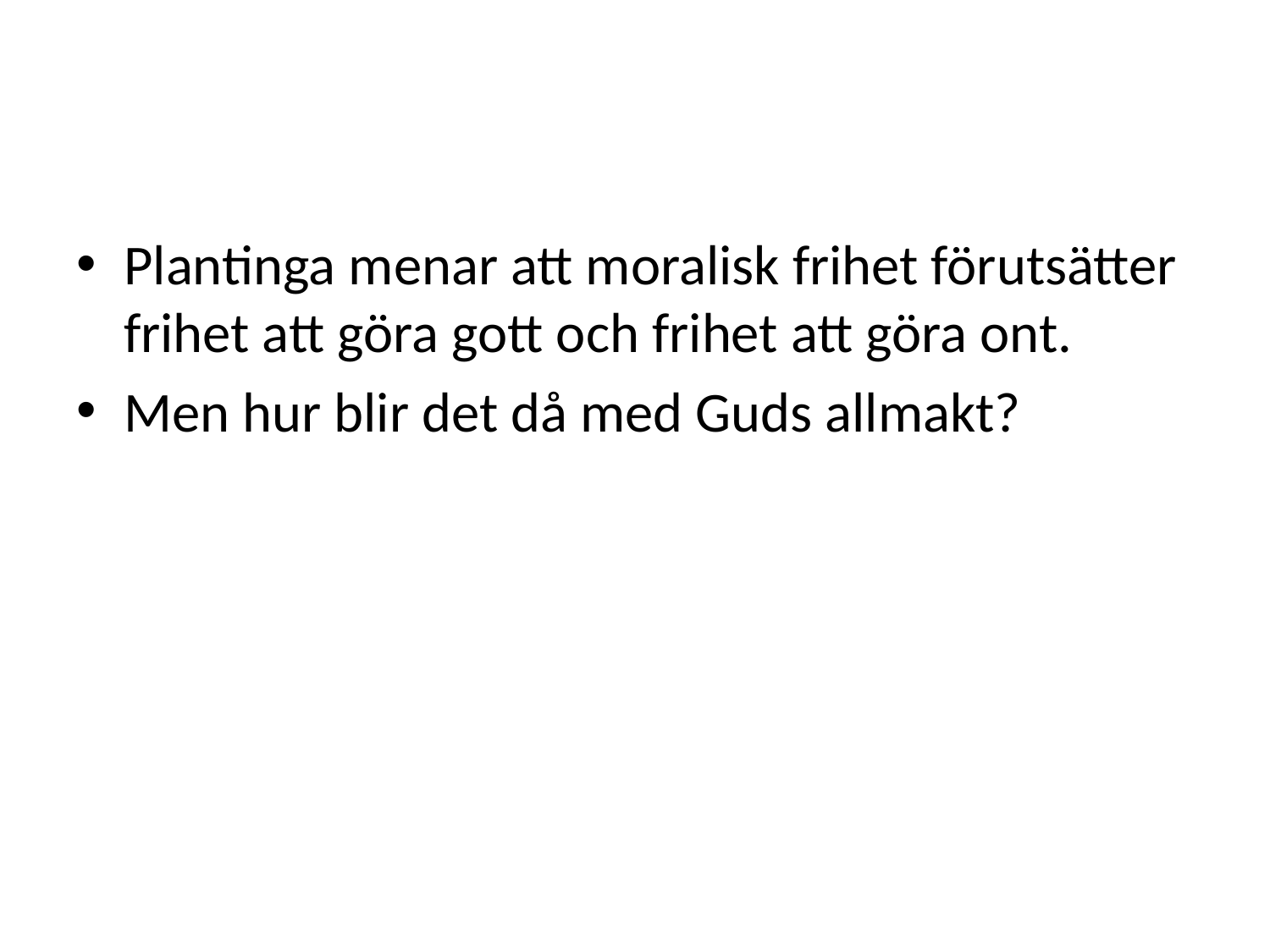

#
Plantinga menar att moralisk frihet förutsätter frihet att göra gott och frihet att göra ont.
Men hur blir det då med Guds allmakt?